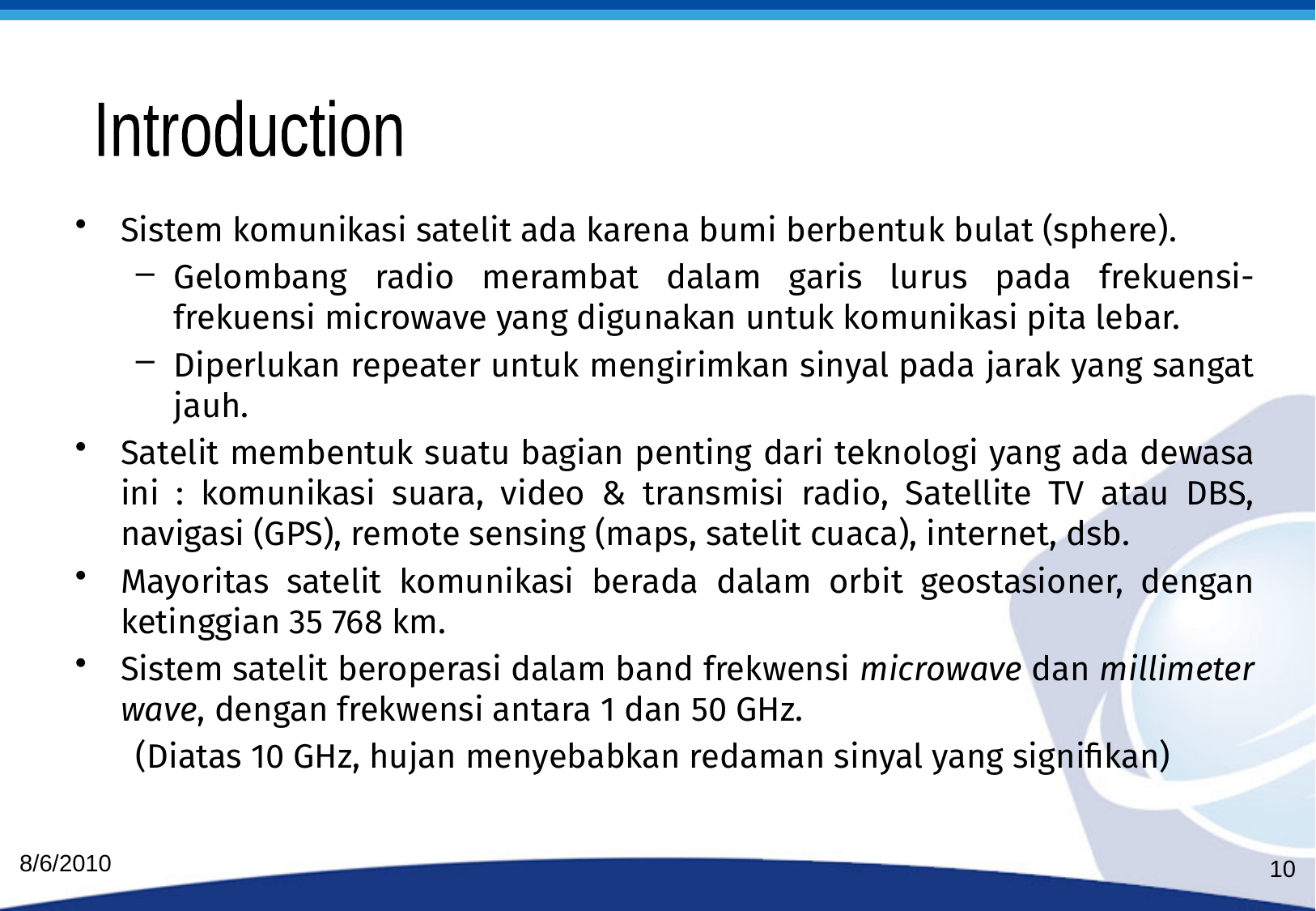

Introduction
Sistem komunikasi satelit ada karena bumi berbentuk bulat (sphere).
Gelombang radio merambat dalam garis lurus pada frekuensi-frekuensi microwave yang digunakan untuk komunikasi pita lebar.
Diperlukan repeater untuk mengirimkan sinyal pada jarak yang sangat jauh.
Satelit membentuk suatu bagian penting dari teknologi yang ada dewasa ini : komunikasi suara, video & transmisi radio, Satellite TV atau DBS, navigasi (GPS), remote sensing (maps, satelit cuaca), internet, dsb.
Mayoritas satelit komunikasi berada dalam orbit geostasioner, dengan ketinggian 35 768 km.
Sistem satelit beroperasi dalam band frekwensi microwave dan millimeter wave, dengan frekwensi antara 1 dan 50 GHz.
(Diatas 10 GHz, hujan menyebabkan redaman sinyal yang signifikan)
8/6/2010
10